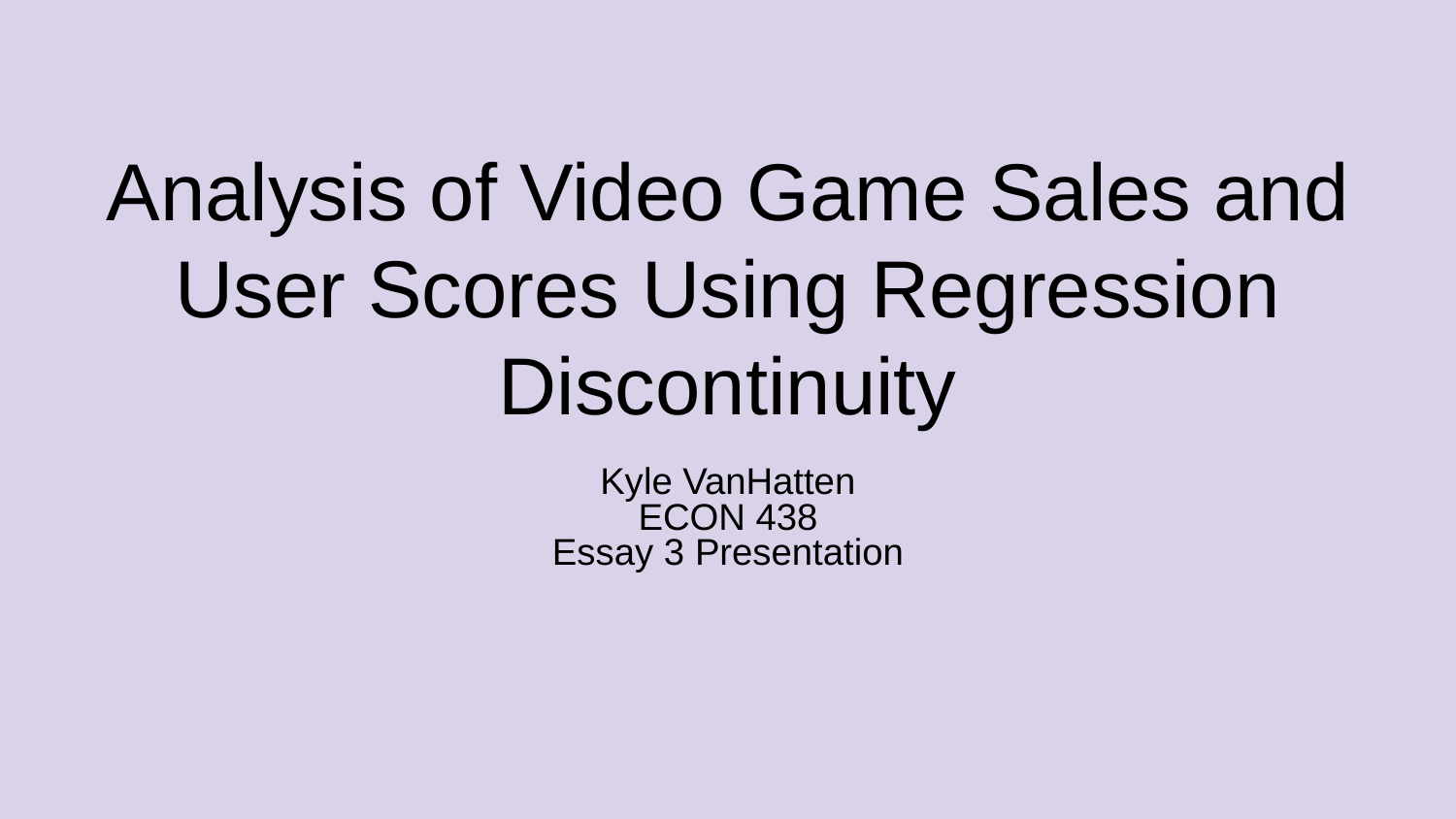

# Analysis of Video Game Sales and User Scores Using Regression Discontinuity
Kyle VanHatten
ECON 438
Essay 3 Presentation